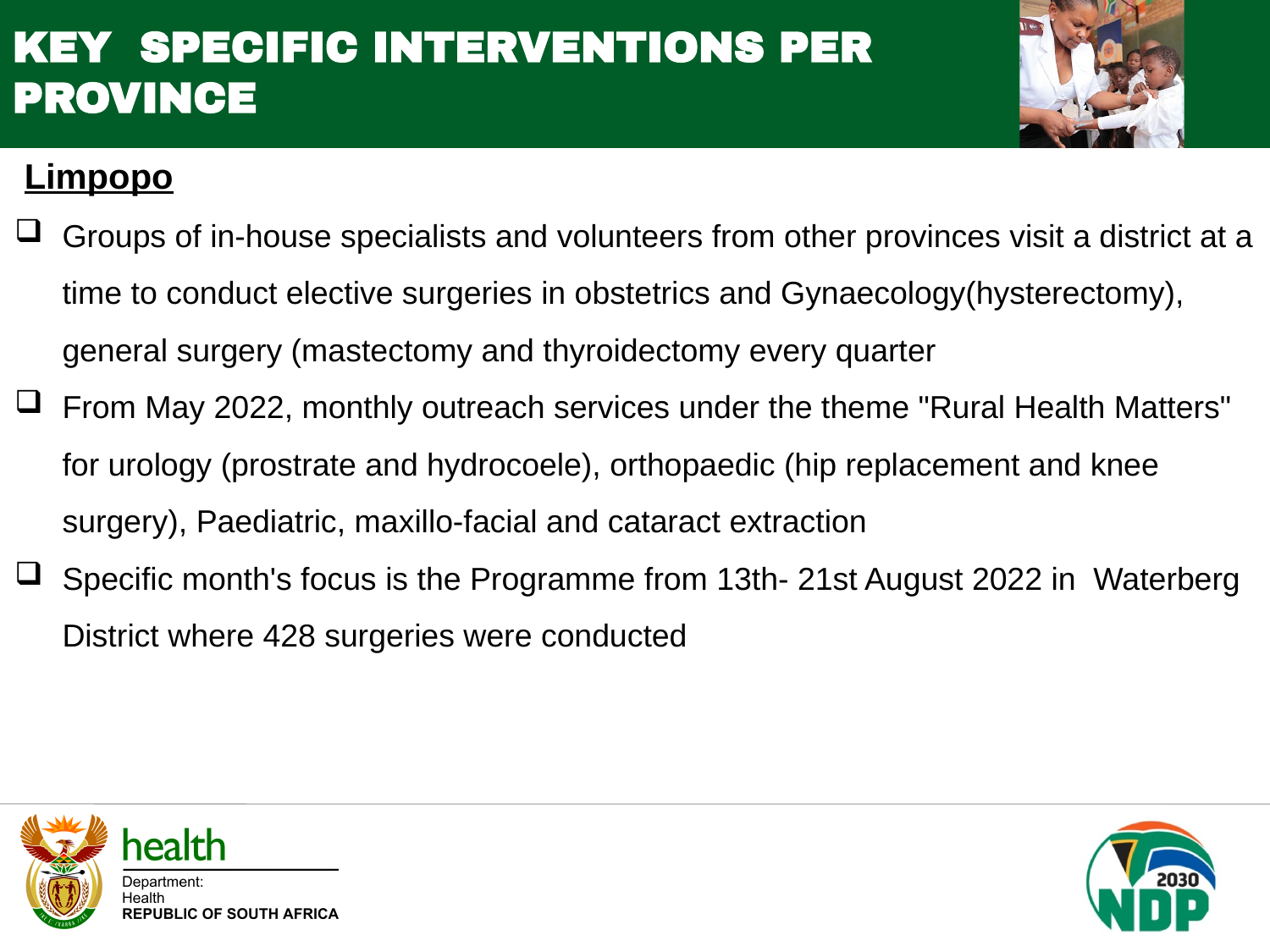

# KEY  SPECIFIC INTERVENTIONS PER PROVINCE
 Limpopo
Groups of in-house specialists and volunteers from other provinces visit a district at a time to conduct elective surgeries in obstetrics and Gynaecology(hysterectomy), general surgery (mastectomy and thyroidectomy every quarter
From May 2022, monthly outreach services under the theme "Rural Health Matters" for urology (prostrate and hydrocoele), orthopaedic (hip replacement and knee surgery), Paediatric, maxillo-facial and cataract extraction
Specific month's focus is the Programme from 13th- 21st August 2022 in  Waterberg District where 428 surgeries were conducted